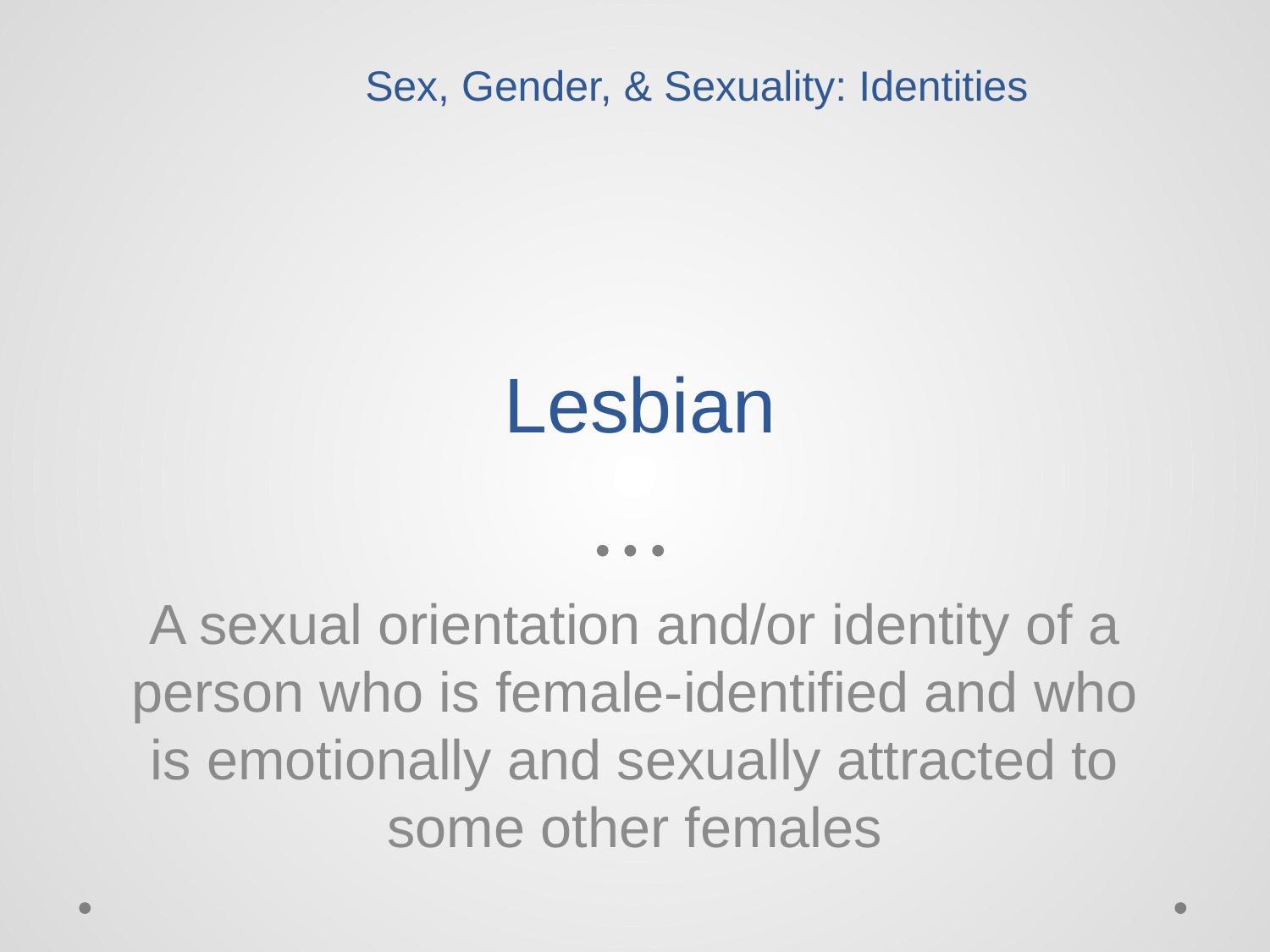

Sex, Gender, & Sexuality: Identities
# Lesbian
A sexual orientation and/or identity of a person who is female-identified and who is emotionally and sexually attracted to some other females